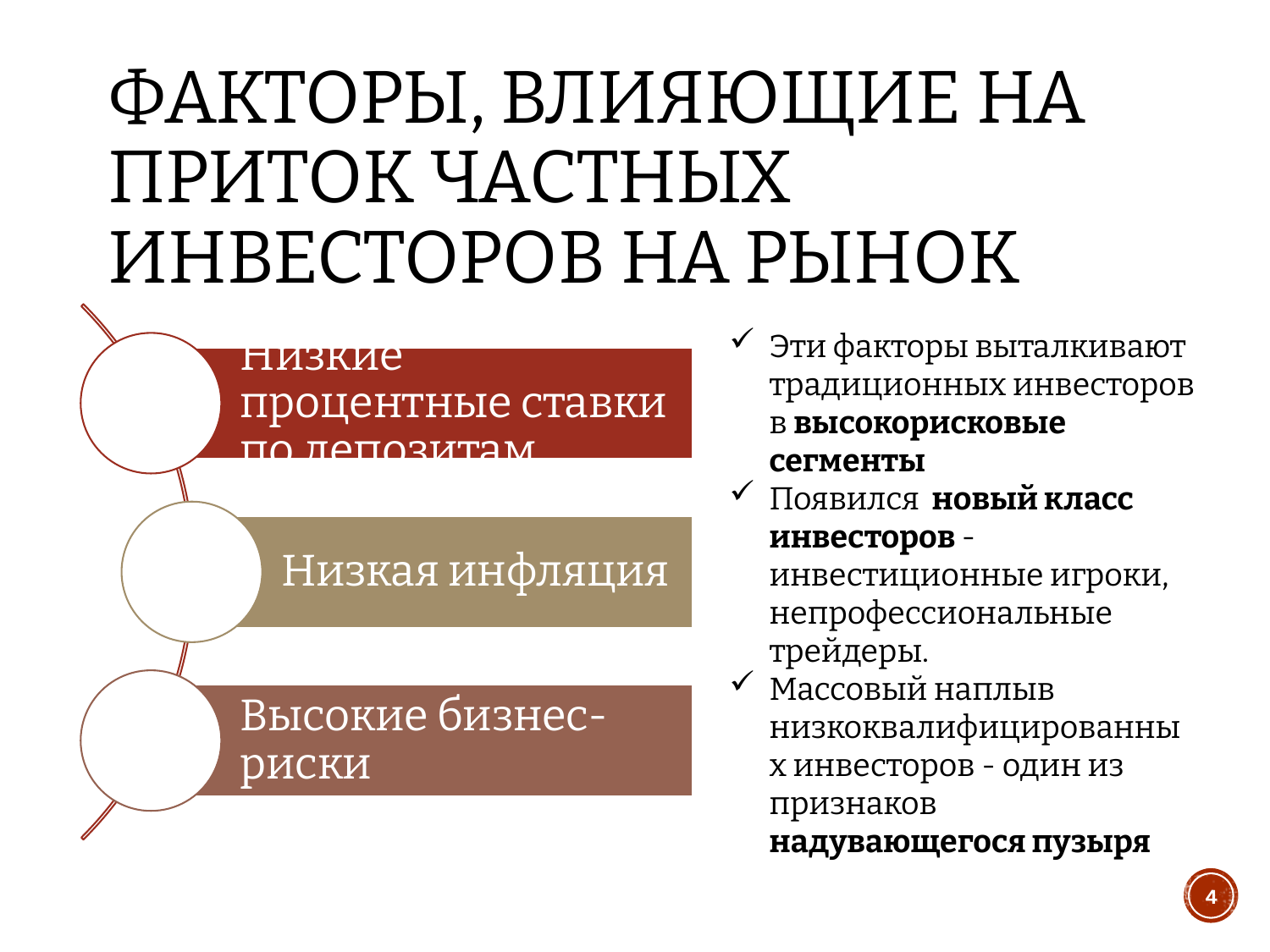

# Факторы, влияющие на приток частных инвесторов на рынок
Низкие процентные ставки по депозитам
Низкая инфляция
Высокие бизнес-риски
Эти факторы выталкивают традиционных инвесторов в высокорисковые сегменты
Появился  новый класс инвесторов - инвестиционные игроки, непрофессиональные трейдеры.
Массовый наплыв низкоквалифицированных инвесторов - один из признаков надувающегося пузыря
4